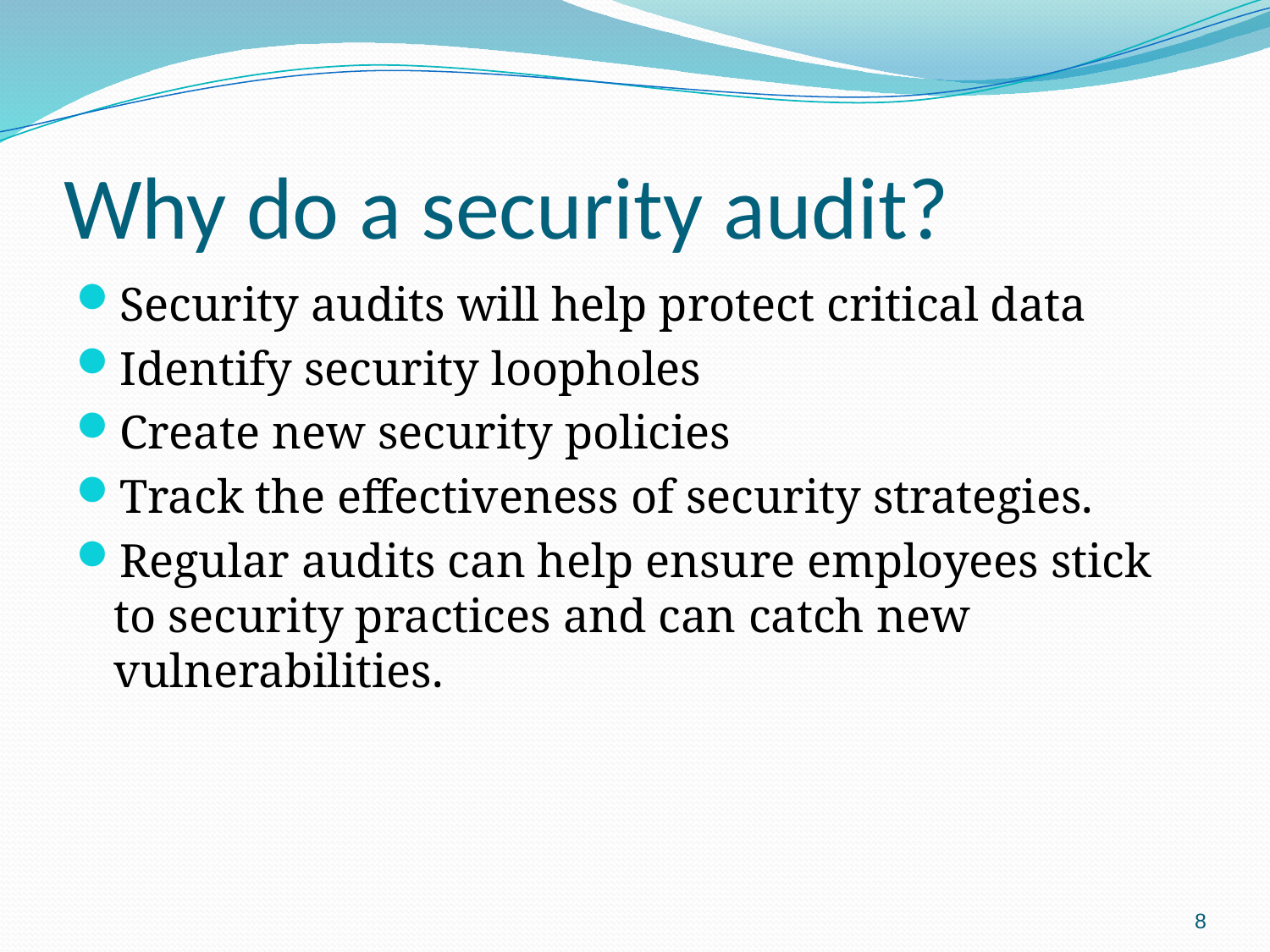

# Why do a security audit?
Security audits will help protect critical data
Identify security loopholes
Create new security policies
Track the effectiveness of security strategies.
Regular audits can help ensure employees stick to security practices and can catch new vulnerabilities.
8